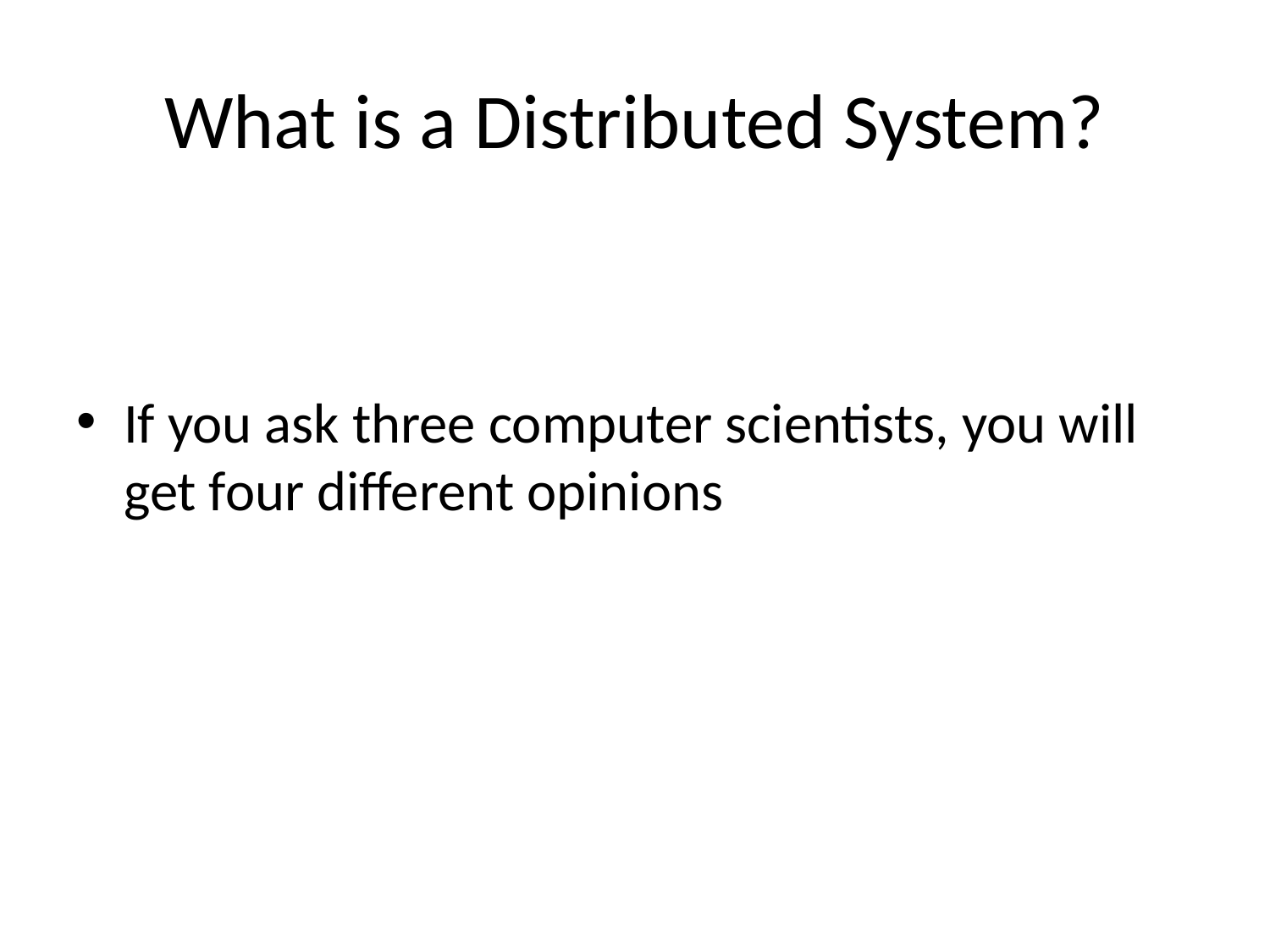

# What is a Distributed System?

If you ask three computer scientists, you will get four different opinions